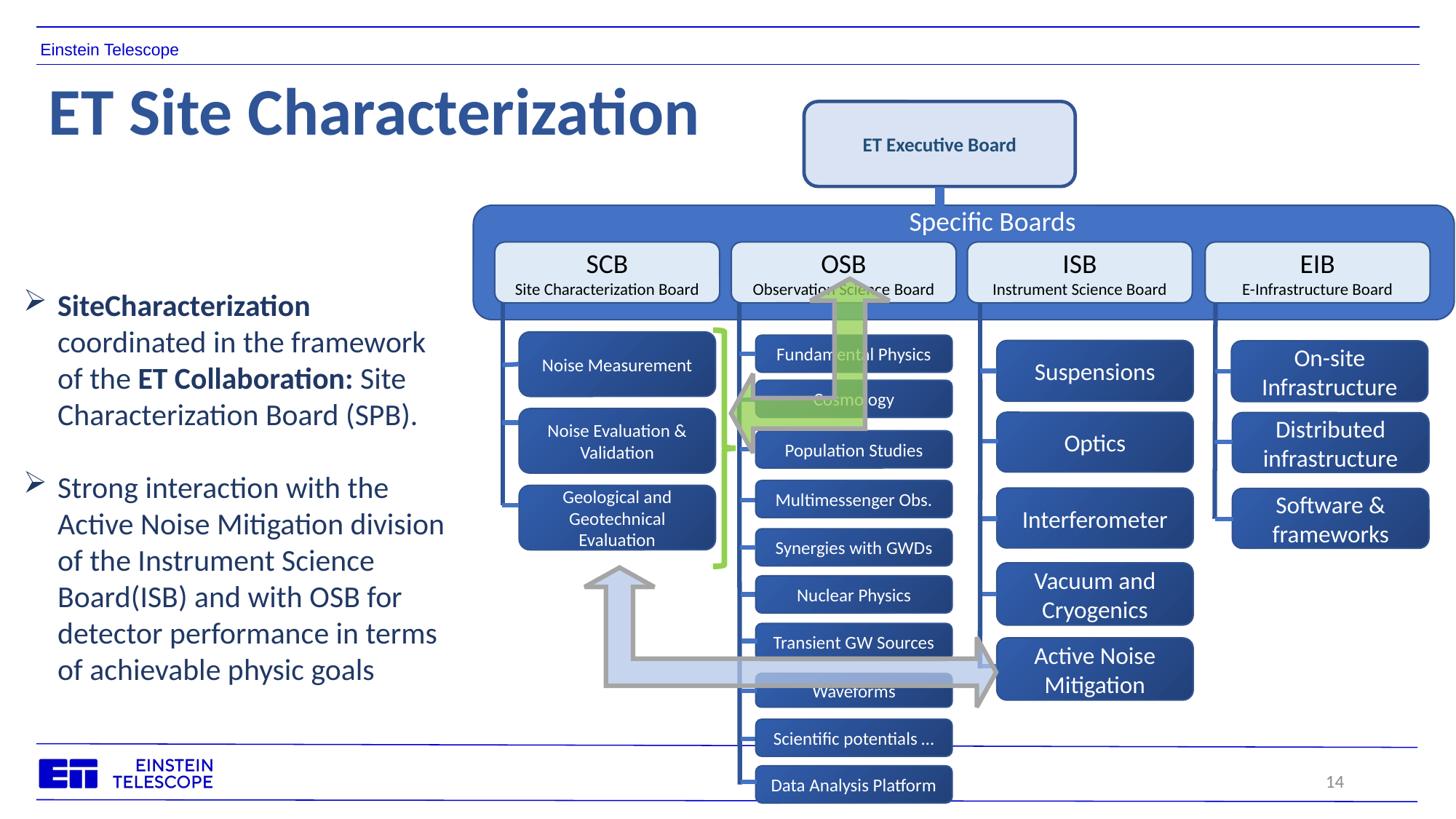

# ET Site Characterization
ET Executive Board
Specific Boards

SCB
Site Characterization Board
OSB
Observation Science Board
EIB
E-Infrastructure Board
ISB
Instrument Science Board
Noise Measurement
Fundamental Physics
Suspensions
On-site Infrastructure
Cosmology
Noise Evaluation & Validation
Optics
Distributed infrastructure
Population Studies
Multimessenger Obs.
Geological and Geotechnical Evaluation
Interferometer
Software & frameworks
Synergies with GWDs
Vacuum and Cryogenics
Nuclear Physics
Transient GW Sources
Active Noise Mitigation
Waveforms
Scientific potentials …
Data Analysis Platform

SiteCharacterization coordinated in the framework of the ET Collaboration: Site Characterization Board (SPB).

Strong interaction with the Active Noise Mitigation division of the Instrument Science Board(ISB) and with OSB for detector performance in terms of achievable physic goals

14